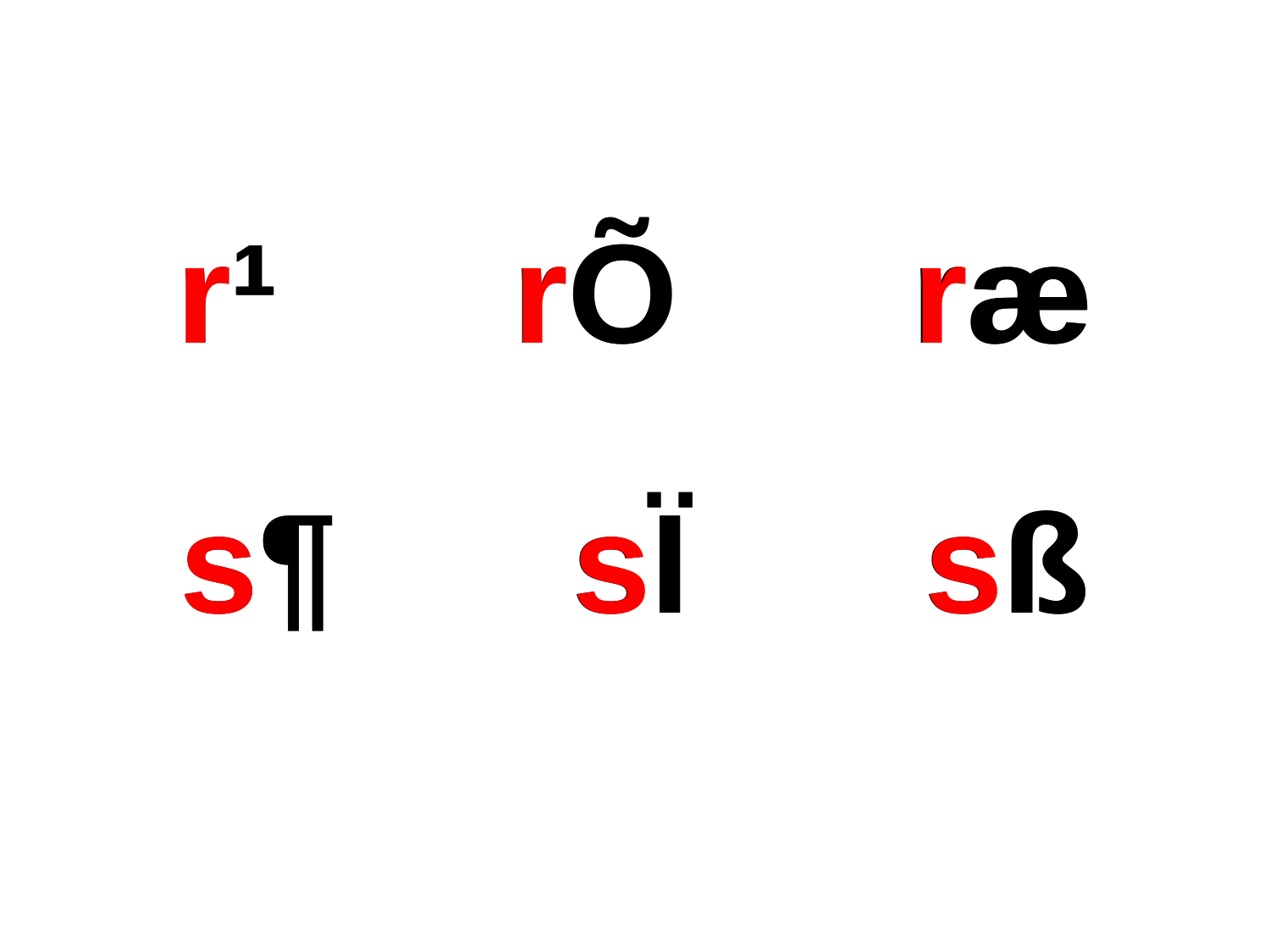

r¹      rÕ      ræ
r¹      rÕ      ræ
s¶      sÏ      sß
s¶      sÏ      sß